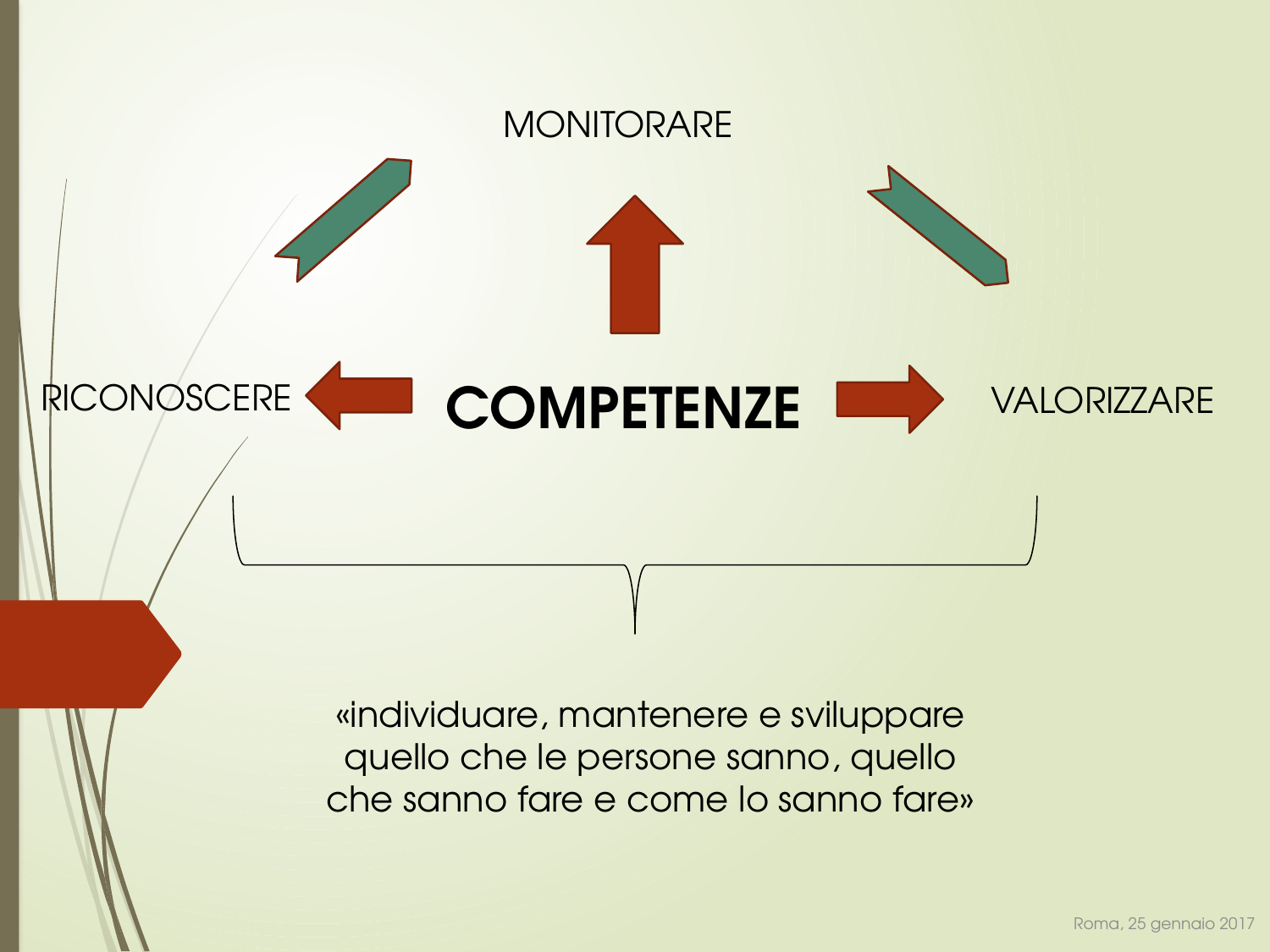

MONITORARE

COMPETENZE
RICONOSCERE
VALORIZZARE
«individuare, mantenere e sviluppare quello che le persone sanno, quello che sanno fare e come lo sanno fare»
Roma, 25 gennaio 2017